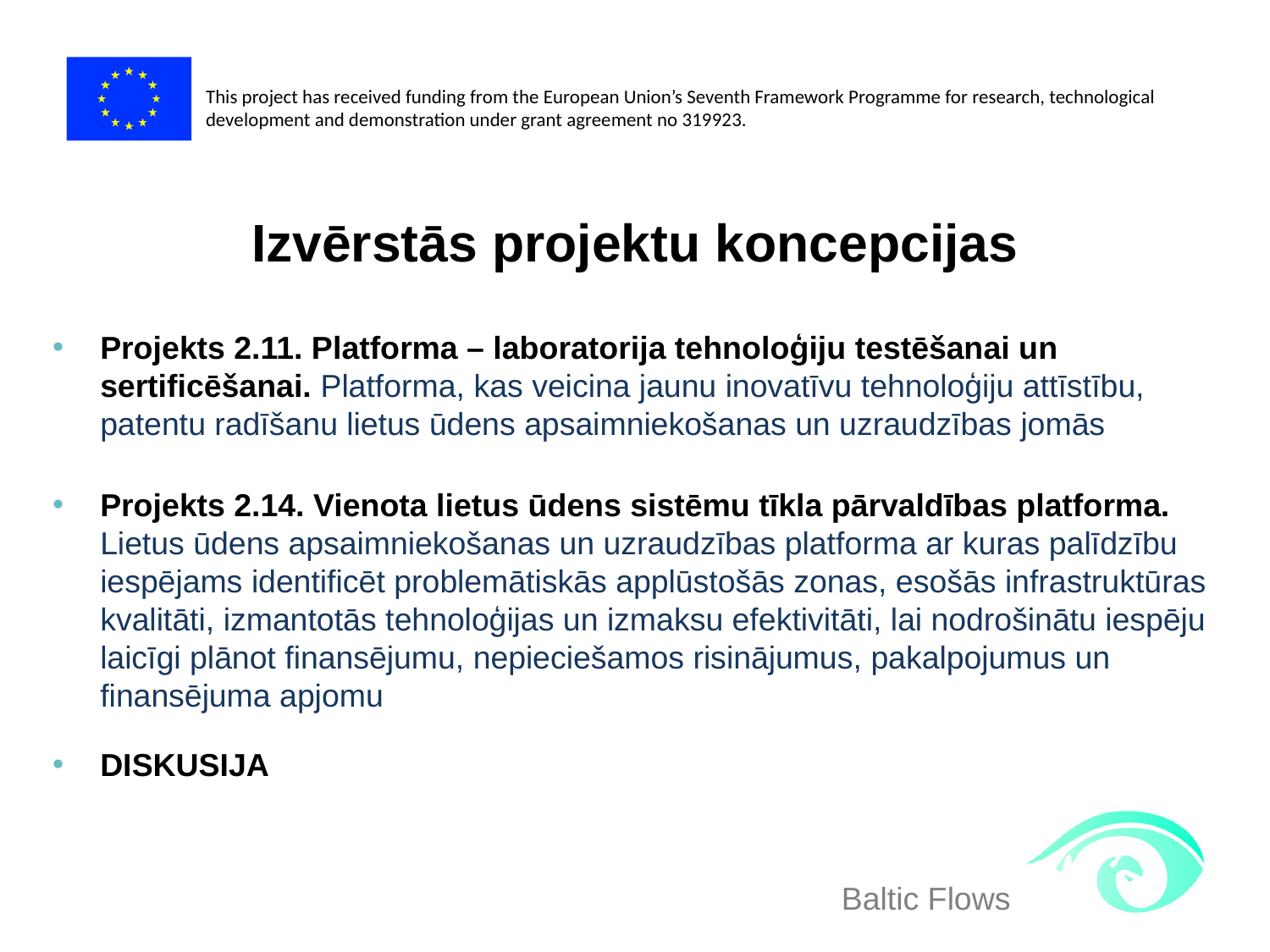

# Izvērstās projektu koncepcijas
Projekts 2.11. Platforma – laboratorija tehnoloģiju testēšanai un sertificēšanai. Platforma, kas veicina jaunu inovatīvu tehnoloģiju attīstību, patentu radīšanu lietus ūdens apsaimniekošanas un uzraudzības jomās

Projekts 2.14. Vienota lietus ūdens sistēmu tīkla pārvaldības platforma. Lietus ūdens apsaimniekošanas un uzraudzības platforma ar kuras palīdzību iespējams identificēt problemātiskās applūstošās zonas, esošās infrastruktūras kvalitāti, izmantotās tehnoloģijas un izmaksu efektivitāti, lai nodrošinātu iespēju laicīgi plānot finansējumu, nepieciešamos risinājumus, pakalpojumus un finansējuma apjomu

DISKUSIJA